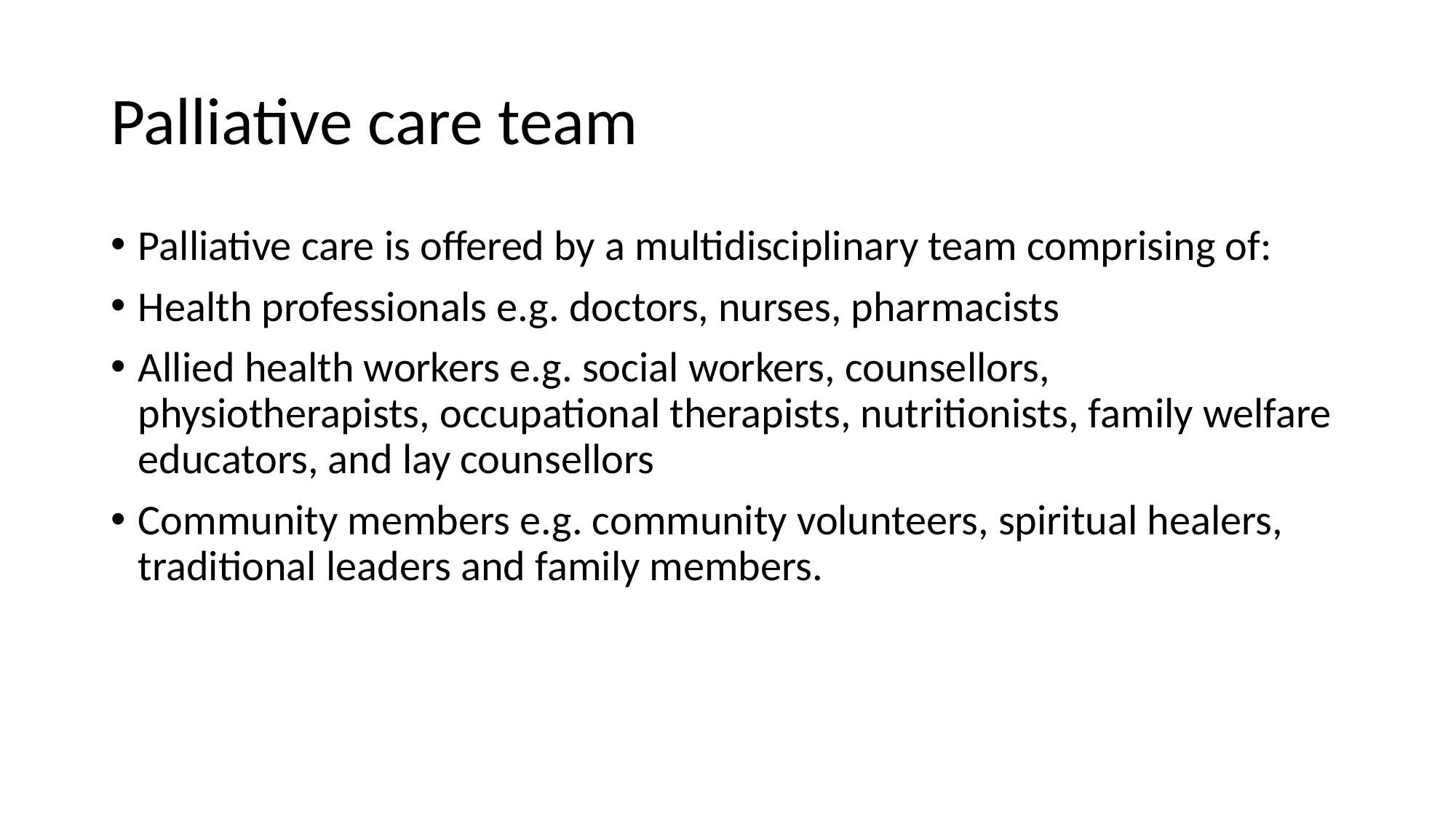

# Palliative care team
Palliative care is offered by a multidisciplinary team comprising of:
Health professionals e.g. doctors, nurses, pharmacists
Allied health workers e.g. social workers, counsellors, physiotherapists, occupational therapists, nutritionists, family welfare educators, and lay counsellors
Community members e.g. community volunteers, spiritual healers, traditional leaders and family members.